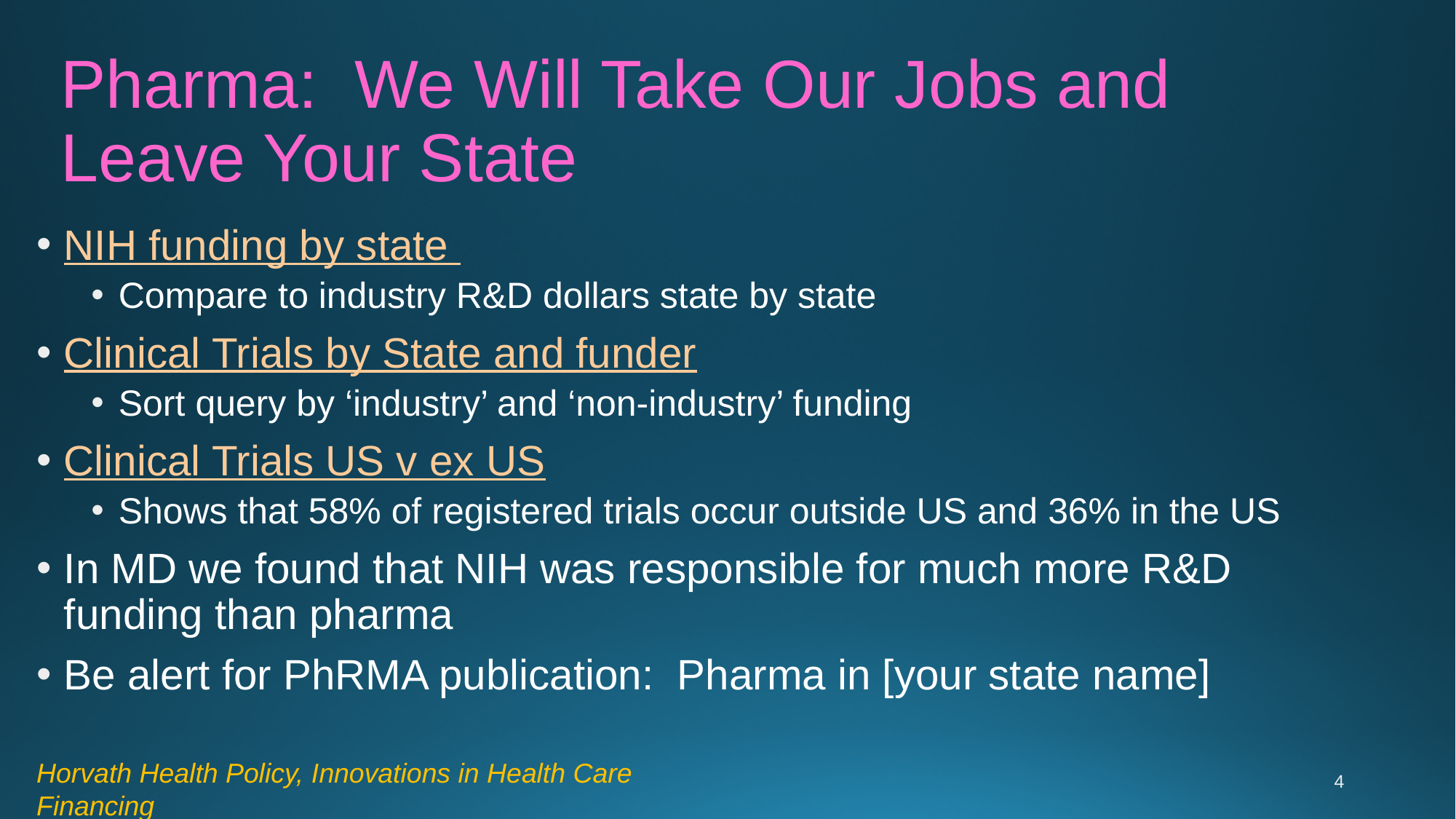

# Pharma:  We Will Take Our Jobs and Leave Your State
NIH funding by state
Compare to industry R&D dollars state by state
Clinical Trials by State and funder
Sort query by ‘industry’ and ‘non-industry’ funding
Clinical Trials US v ex US
Shows that 58% of registered trials occur outside US and 36% in the US
In MD we found that NIH was responsible for much more R&D funding than pharma
Be alert for PhRMA publication:  Pharma in [your state name]
Horvath Health Policy, Innovations in Health Care Financing

4